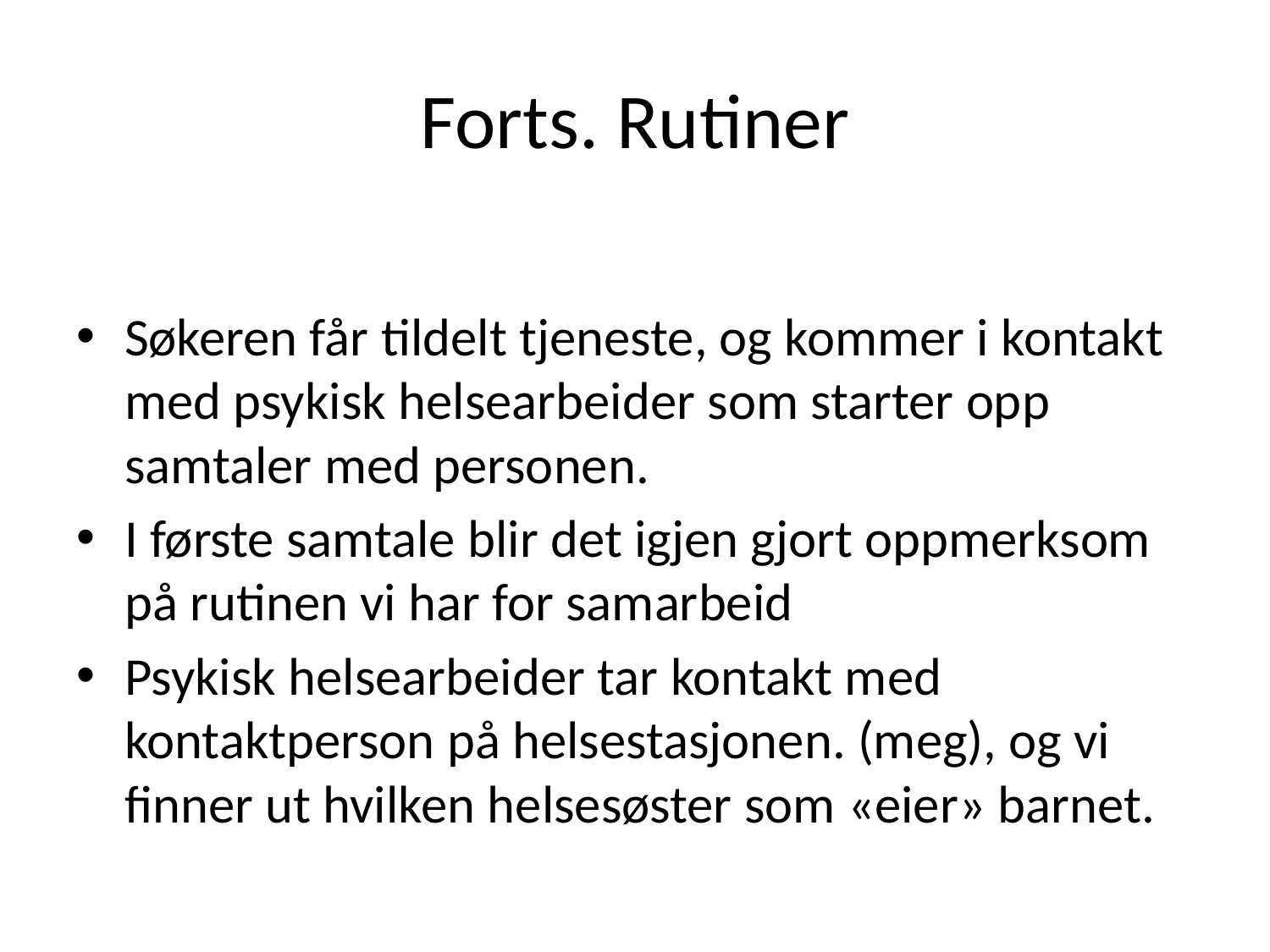

# Forts. Rutiner

Søkeren får tildelt tjeneste, og kommer i kontakt med psykisk helsearbeider som starter opp samtaler med personen.
I første samtale blir det igjen gjort oppmerksom på rutinen vi har for samarbeid
Psykisk helsearbeider tar kontakt med kontaktperson på helsestasjonen. (meg), og vi finner ut hvilken helsesøster som «eier» barnet.